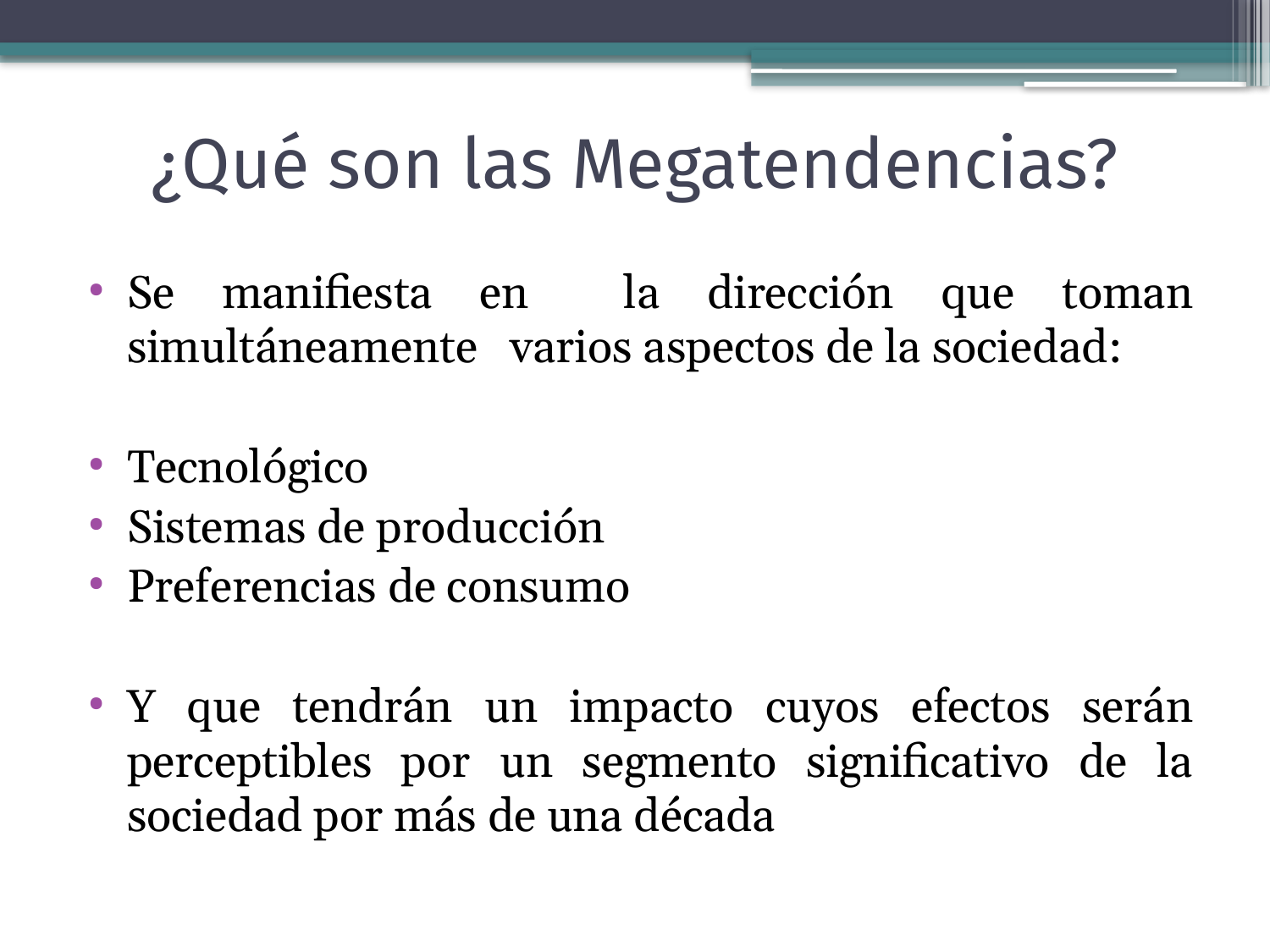

# ¿Qué son las Megatendencias?
Se manifiesta en  la dirección que toman simultáneamente   varios aspectos de la sociedad:

Tecnológico
Sistemas de producción
Preferencias de consumo

Y que tendrán un impacto cuyos efectos serán perceptibles por un segmento significativo de la sociedad por más de una década